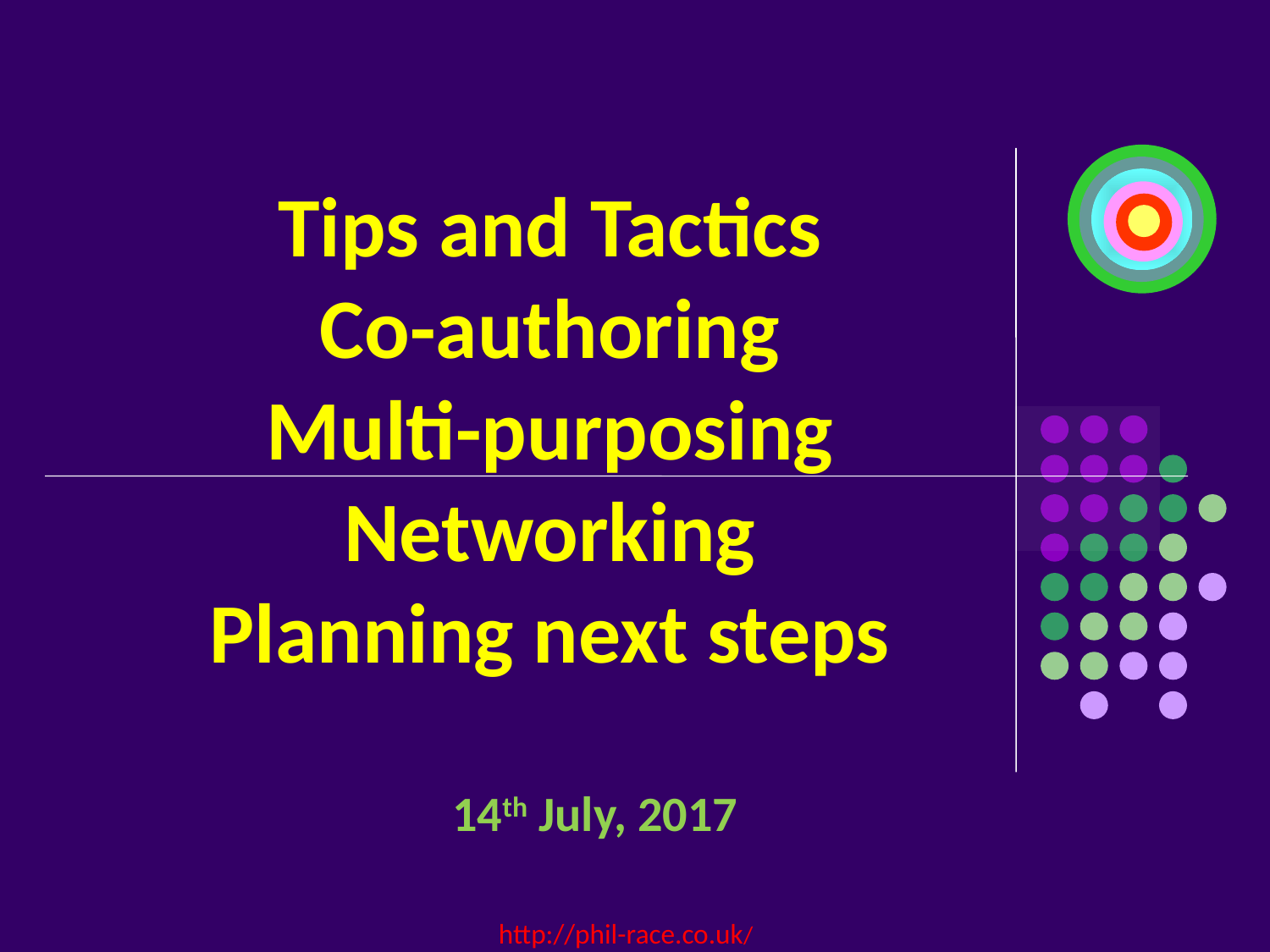

# Tips and Tactics Co-authoring Multi-purposing Networking Planning next steps

14th July, 2017